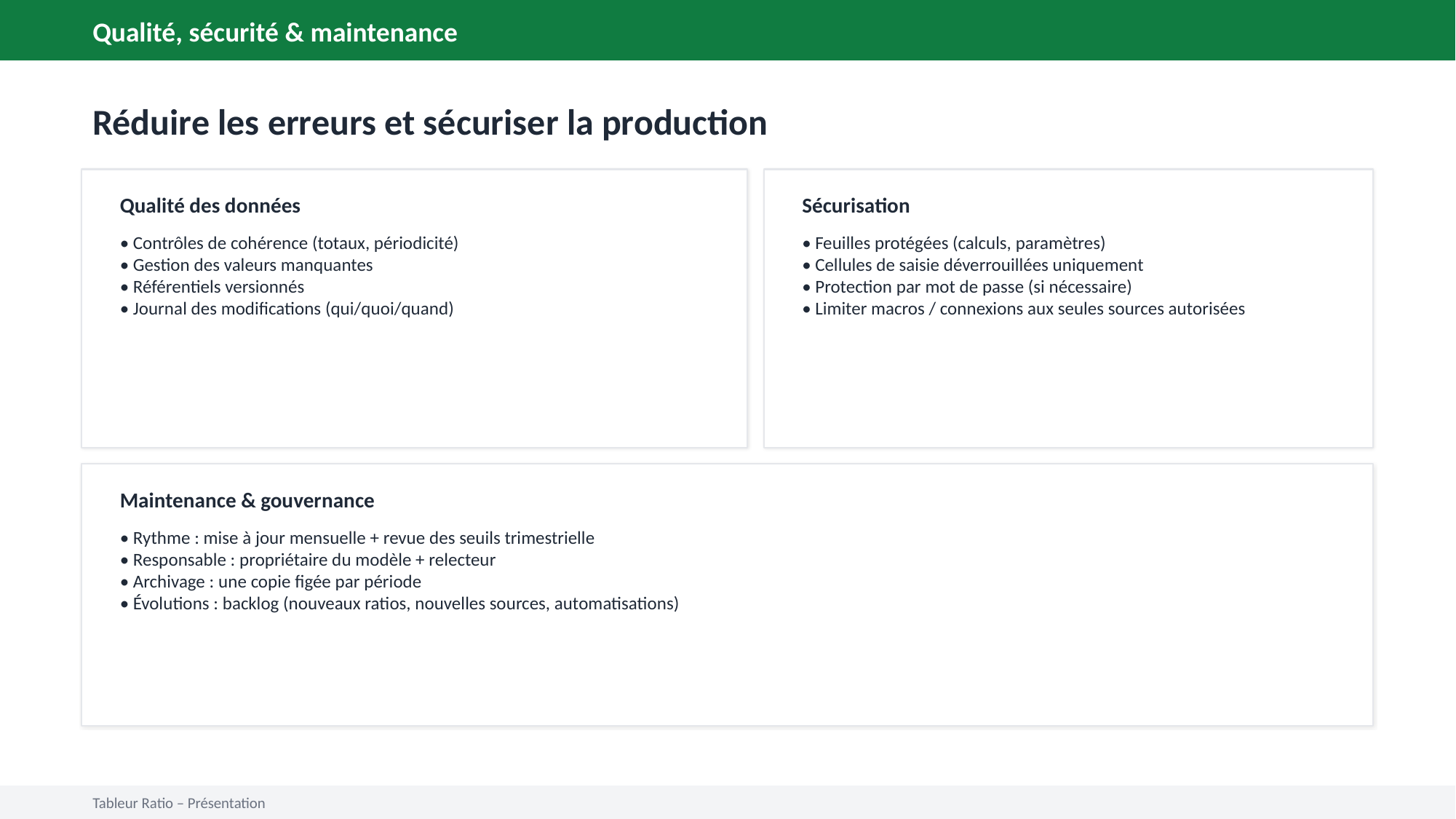

Qualité, sécurité & maintenance
Réduire les erreurs et sécuriser la production

Qualité des données
Sécurisation
• Contrôles de cohérence (totaux, périodicité)
• Gestion des valeurs manquantes
• Référentiels versionnés
• Journal des modifications (qui/quoi/quand)
• Feuilles protégées (calculs, paramètres)
• Cellules de saisie déverrouillées uniquement
• Protection par mot de passe (si nécessaire)
• Limiter macros / connexions aux seules sources autorisées

Maintenance & gouvernance
• Rythme : mise à jour mensuelle + revue des seuils trimestrielle
• Responsable : propriétaire du modèle + relecteur
• Archivage : une copie figée par période
• Évolutions : backlog (nouveaux ratios, nouvelles sources, automatisations)

Tableur Ratio – Présentation